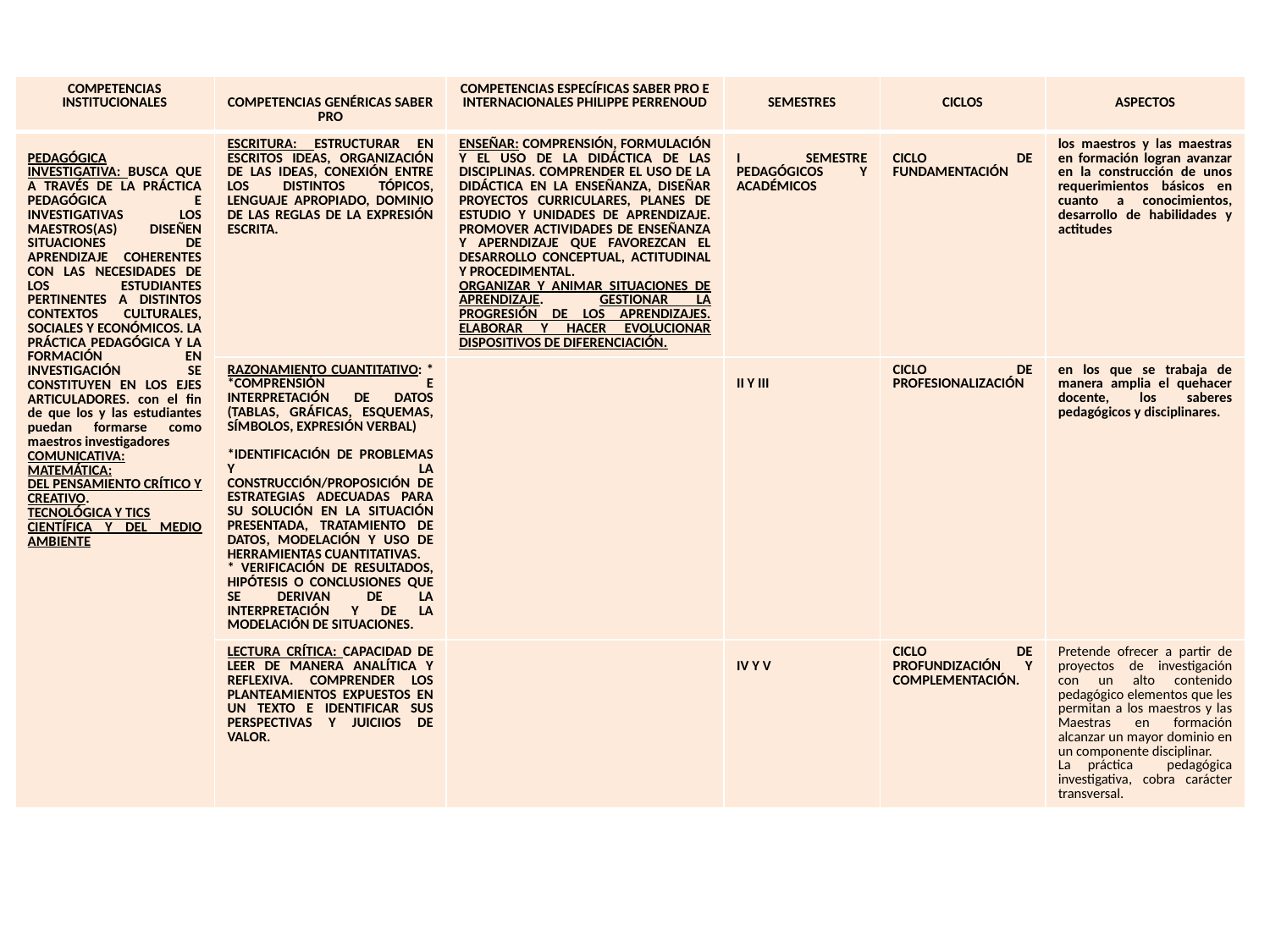

| COMPETENCIAS INSTITUCIONALES | COMPETENCIAS GENÉRICAS SABER PRO | COMPETENCIAS ESPECÍFICAS SABER PRO E INTERNACIONALES PHILIPPE PERRENOUD | SEMESTRES | CICLOS | ASPECTOS |
| --- | --- | --- | --- | --- | --- |
| PEDAGÓGICA INVESTIGATIVA: BUSCA QUE A TRAVÉS DE LA PRÁCTICA PEDAGÓGICA E INVESTIGATIVAS LOS MAESTROS(AS) DISEÑEN SITUACIONES DE APRENDIZAJE COHERENTES CON LAS NECESIDADES DE LOS ESTUDIANTES PERTINENTES A DISTINTOS CONTEXTOS CULTURALES, SOCIALES Y ECONÓMICOS. LA PRÁCTICA PEDAGÓGICA Y LA FORMACIÓN EN INVESTIGACIÓN SE CONSTITUYEN EN LOS EJES ARTICULADORES. con el fin de que los y las estudiantes puedan formarse como maestros investigadores COMUNICATIVA: MATEMÁTICA: DEL PENSAMIENTO CRÍTICO Y CREATIVO. TECNOLÓGICA Y TICS CIENTÍFICA Y DEL MEDIO AMBIENTE | ESCRITURA: ESTRUCTURAR EN ESCRITOS IDEAS, ORGANIZACIÓN DE LAS IDEAS, CONEXIÓN ENTRE LOS DISTINTOS TÓPICOS, LENGUAJE APROPIADO, DOMINIO DE LAS REGLAS DE LA EXPRESIÓN ESCRITA. | ENSEÑAR: COMPRENSIÓN, FORMULACIÓN Y EL USO DE LA DIDÁCTICA DE LAS DISCIPLINAS. COMPRENDER EL USO DE LA DIDÁCTICA EN LA ENSEÑANZA, DISEÑAR PROYECTOS CURRICULARES, PLANES DE ESTUDIO Y UNIDADES DE APRENDIZAJE. PROMOVER ACTIVIDADES DE ENSEÑANZA Y APERNDIZAJE QUE FAVOREZCAN EL DESARROLLO CONCEPTUAL, ACTITUDINAL Y PROCEDIMENTAL. ORGANIZAR Y ANIMAR SITUACIONES DE APRENDIZAJE. GESTIONAR LA PROGRESIÓN DE LOS APRENDIZAJES. ELABORAR Y HACER EVOLUCIONAR DISPOSITIVOS DE DIFERENCIACIÓN. | I SEMESTRE PEDAGÓGICOS Y ACADÉMICOS | CICLO DE FUNDAMENTACIÓN | los maestros y las maestras en formación logran avanzar en la construcción de unos requerimientos básicos en cuanto a conocimientos, desarrollo de habilidades y actitudes |
|  | RAZONAMIENTO CUANTITATIVO: \* \*COMPRENSIÓN E INTERPRETACIÓN DE DATOS (TABLAS, GRÁFICAS, ESQUEMAS, SÍMBOLOS, EXPRESIÓN VERBAL) \*IDENTIFICACIÓN DE PROBLEMAS Y LA CONSTRUCCIÓN/PROPOSICIÓN DE ESTRATEGIAS ADECUADAS PARA SU SOLUCIÓN EN LA SITUACIÓN PRESENTADA, TRATAMIENTO DE DATOS, MODELACIÓN Y USO DE HERRAMIENTAS CUANTITATIVAS. \* VERIFICACIÓN DE RESULTADOS, HIPÓTESIS O CONCLUSIONES QUE SE DERIVAN DE LA INTERPRETACIÓN Y DE LA MODELACIÓN DE SITUACIONES. |  | II Y III | CICLO DE PROFESIONALIZACIÓN | en los que se trabaja de manera amplia el quehacer docente, los saberes pedagógicos y disciplinares. |
|  | LECTURA CRÍTICA: CAPACIDAD DE LEER DE MANERA ANALÍTICA Y REFLEXIVA. COMPRENDER LOS PLANTEAMIENTOS EXPUESTOS EN UN TEXTO E IDENTIFICAR SUS PERSPECTIVAS Y JUICIIOS DE VALOR. |  | IV Y V | CICLO DE PROFUNDIZACIÓN Y COMPLEMENTACIÓN. | Pretende ofrecer a partir de proyectos de investigación con un alto contenido pedagógico elementos que les permitan a los maestros y las Maestras en formación alcanzar un mayor dominio en un componente disciplinar. La práctica pedagógica investigativa, cobra carácter transversal. |